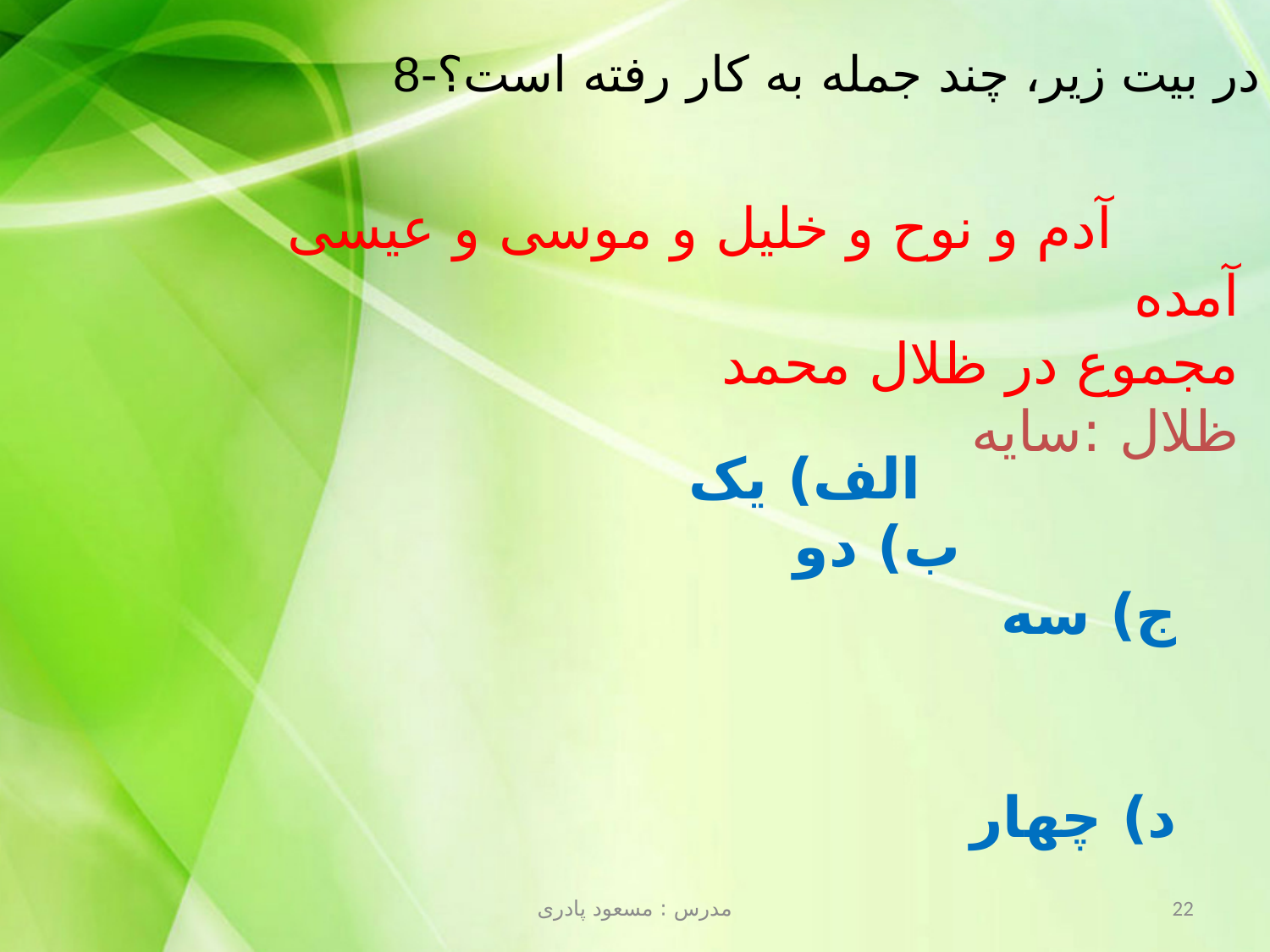

8-در بیت زیر، چند جمله به کار رفته است؟
آدم و نوح و خلیل و موسی و عیسی
                                                  آمده مجموع در ظلال محمد
ظلال :سایه
الف) یک
                        ب) دو
                                              ج) سه
                                                                       د) چهار
مدرس : مسعود پادری
22